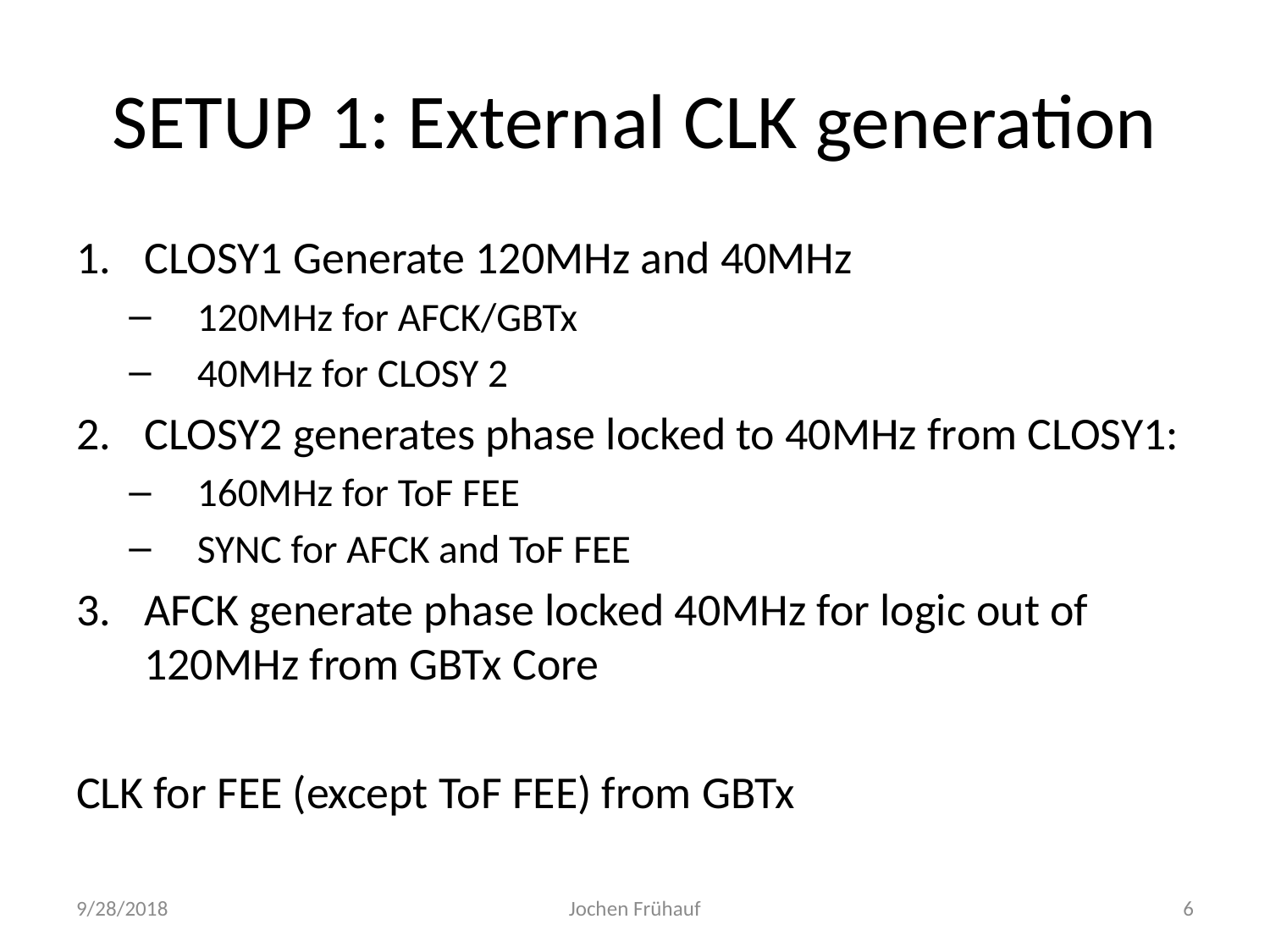

# SETUP 1: External CLK generation
CLOSY1 Generate 120MHz and 40MHz
120MHz for AFCK/GBTx
40MHz for CLOSY 2
CLOSY2 generates phase locked to 40MHz from CLOSY1:
160MHz for ToF FEE
SYNC for AFCK and ToF FEE
AFCK generate phase locked 40MHz for logic out of 120MHz from GBTx Core

CLK for FEE (except ToF FEE) from GBTx

9/28/2018
Jochen Frühauf
6